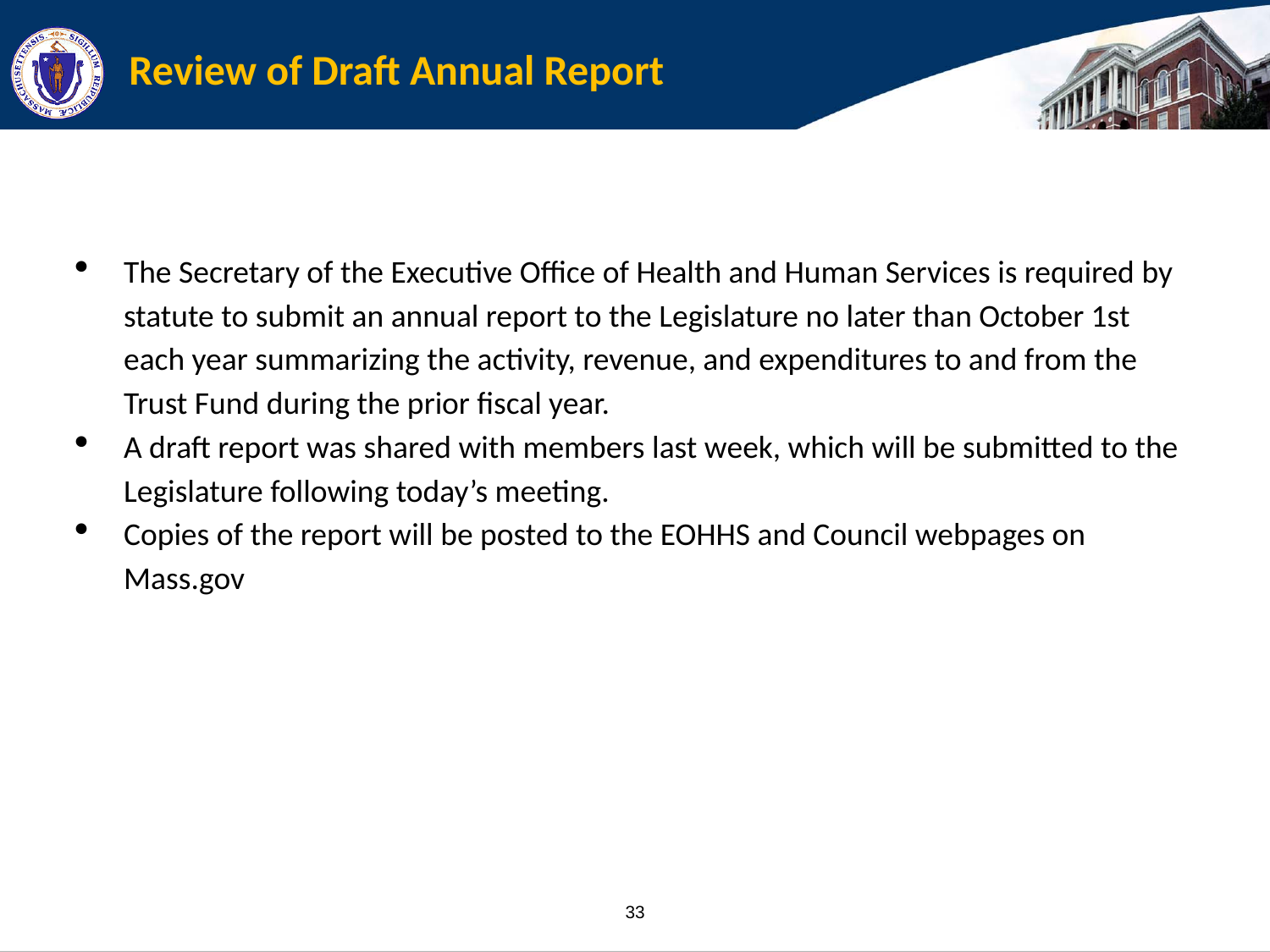

# Review of Draft Annual Report
The Secretary of the Executive Office of Health and Human Services is required by statute to submit an annual report to the Legislature no later than October 1st each year summarizing the activity, revenue, and expenditures to and from the Trust Fund during the prior fiscal year.
A draft report was shared with members last week, which will be submitted to the Legislature following today’s meeting.
Copies of the report will be posted to the EOHHS and Council webpages on Mass.gov